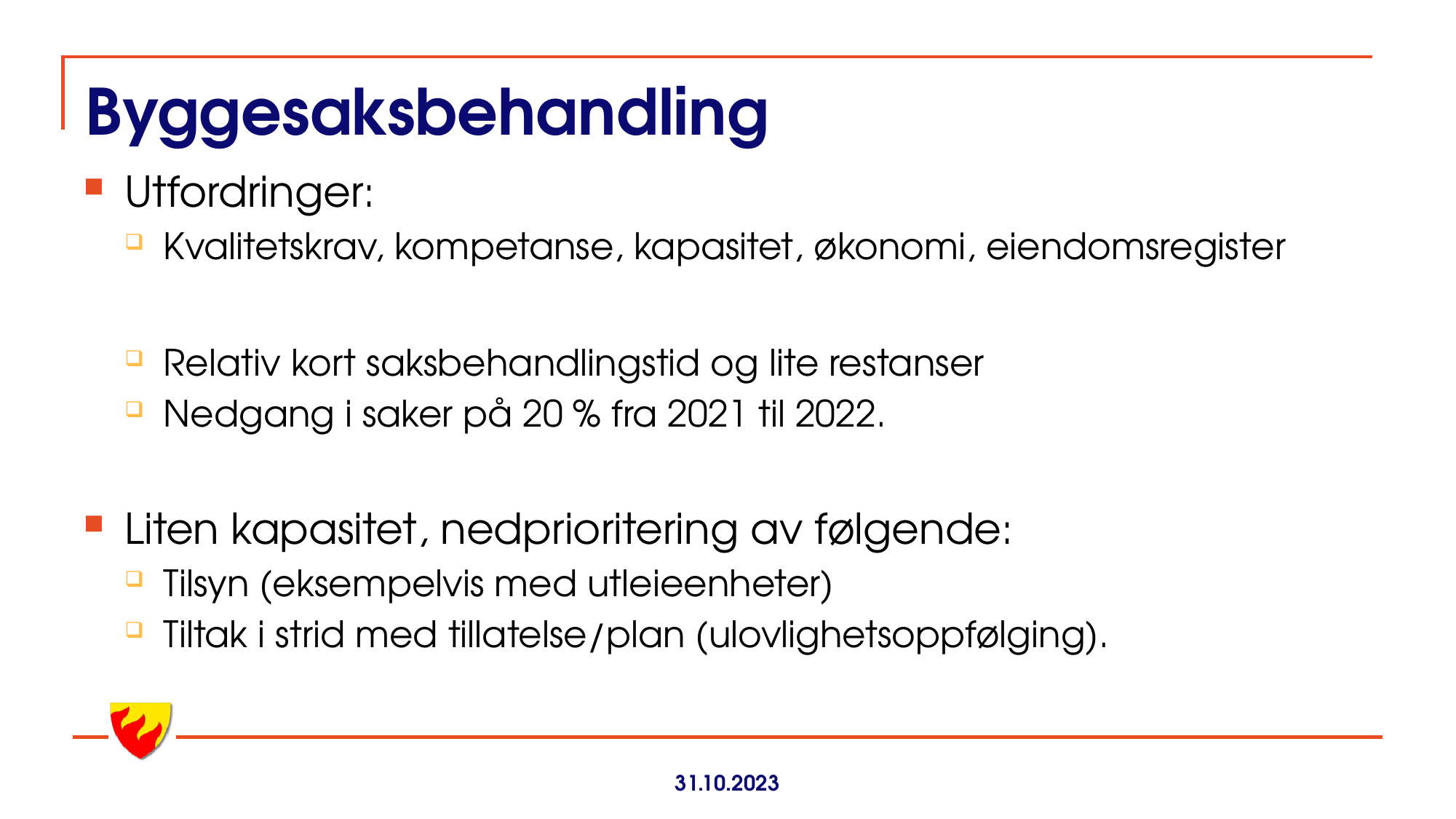

# Byggesaksbehandling
Utfordringer:
Kvalitetskrav, kompetanse, kapasitet, økonomi, eiendomsregister

Relativ kort saksbehandlingstid og lite restanser
Nedgang i saker på 20 % fra 2021 til 2022.

Liten kapasitet, nedprioritering av følgende:
Tilsyn (eksempelvis med utleieenheter)
Tiltak i strid med tillatelse/plan (ulovlighetsoppfølging).

31.10.2023